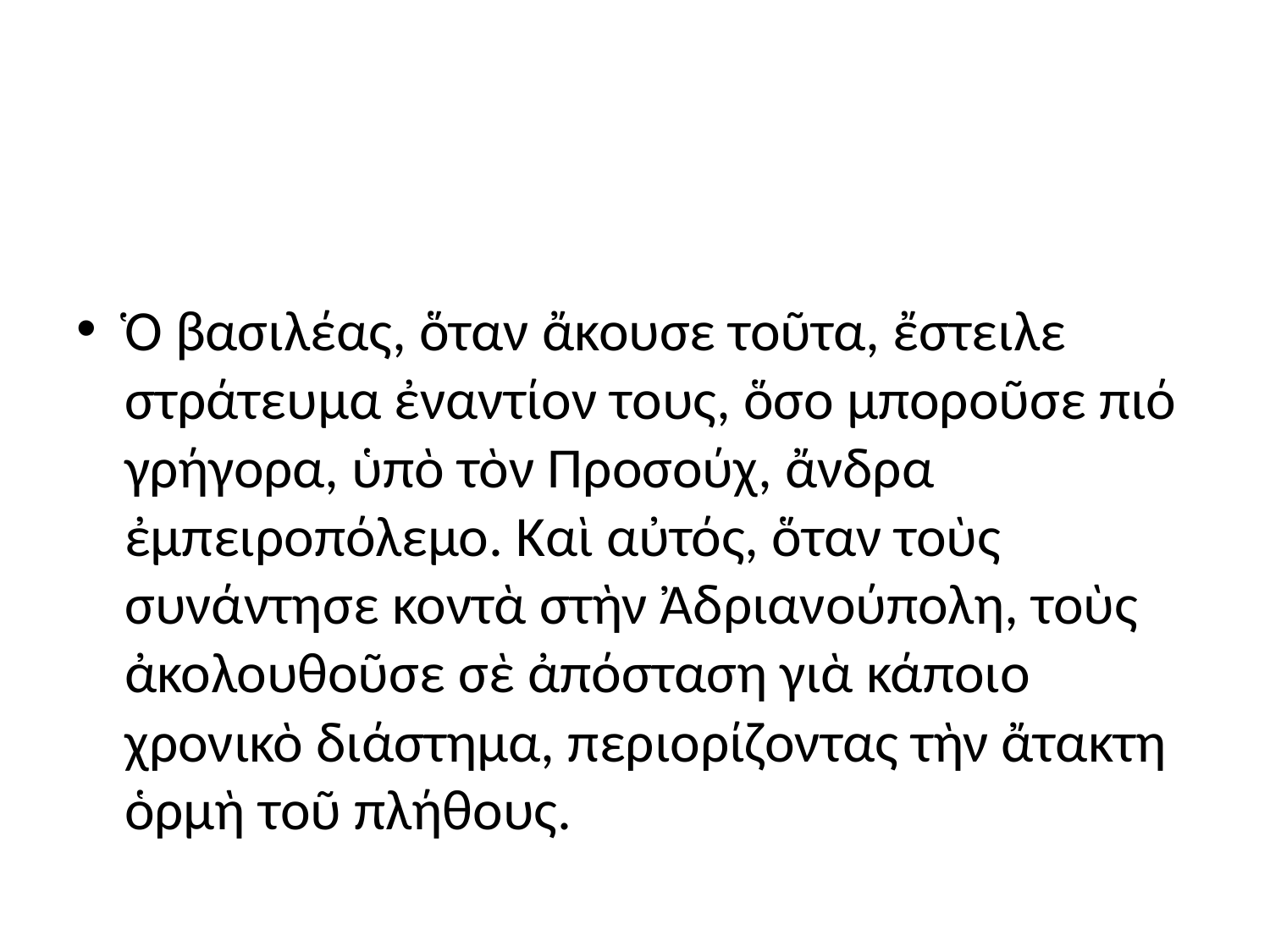

#

Ὁ βασιλέας, ὅταν ἄκουσε τοῦτα, ἔστειλε στράτευμα ἐναντίον τους, ὅσο μποροῦσε πιό γρήγορα, ὑπὸ τὸν Προσούχ, ἄνδρα ἐμπειροπόλεμο. Καὶ αὐτός, ὅταν τοὺς συνάντησε κοντὰ στὴν Ἀδριανούπολη, τοὺς ἀκολουθοῦσε σὲ ἀπόσταση γιὰ κάποιο χρονικὸ διάστημα, περιορίζοντας τὴν ἄτακτη ὁρμὴ τοῦ πλήθους.